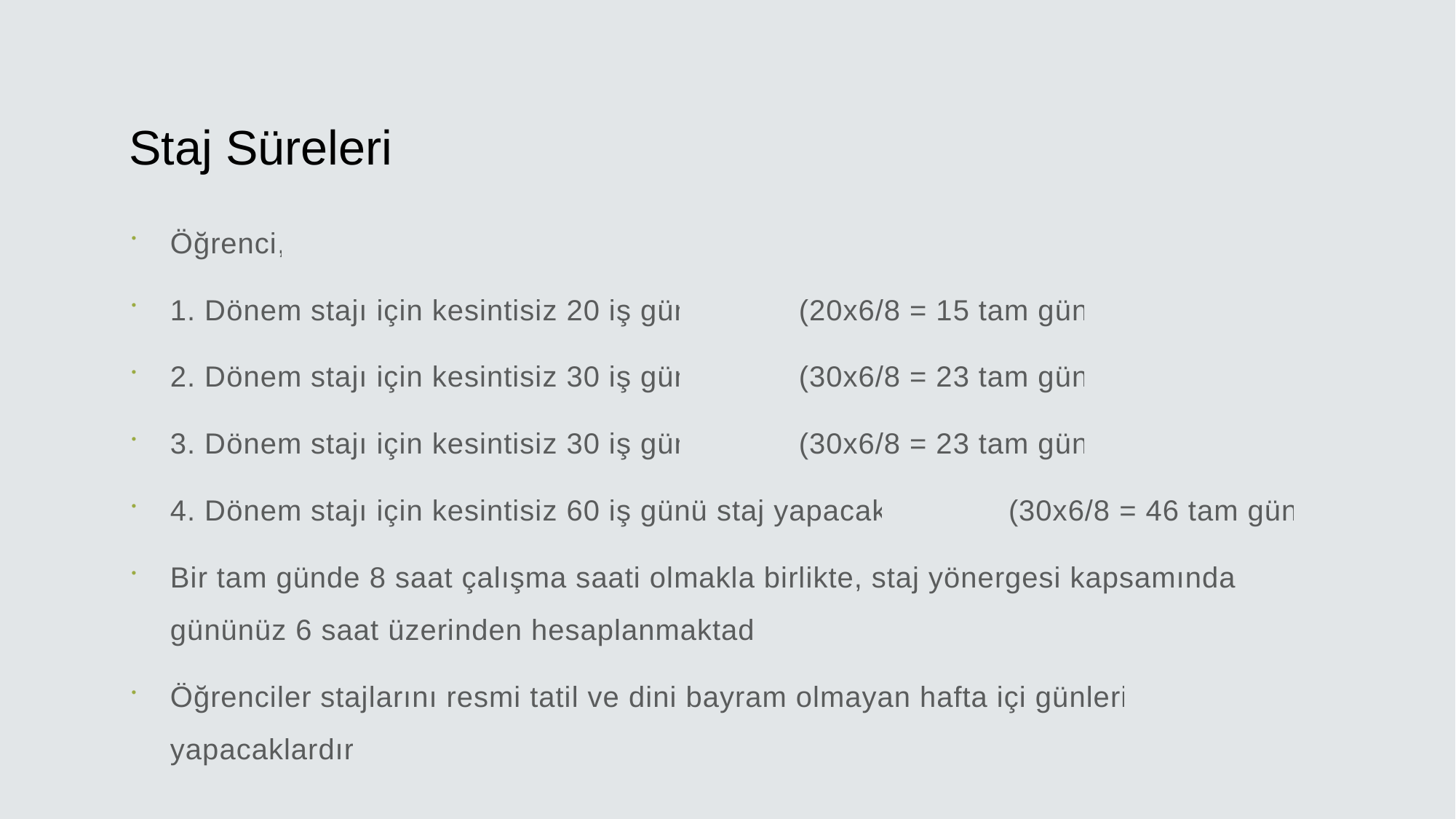

# Staj Süreleri
Öğrenci,
1. Dönem stajı için kesintisiz 20 iş günü 			(20x6/8 = 15 tam gün)
2. Dönem stajı için kesintisiz 30 iş günü 			(30x6/8 = 23 tam gün)
3. Dönem stajı için kesintisiz 30 iş günü 			(30x6/8 = 23 tam gün)
4. Dönem stajı için kesintisiz 60 iş günü staj yapacaktır. 	(30x6/8 = 46 tam gün)
Bir tam günde 8 saat çalışma saati olmakla birlikte, staj yönergesi kapsamında  1 iş gününüz 6 saat üzerinden hesaplanmaktadır.
Öğrenciler stajlarını resmi tatil ve dini bayram olmayan hafta içi günlerinde yapacaklardır.